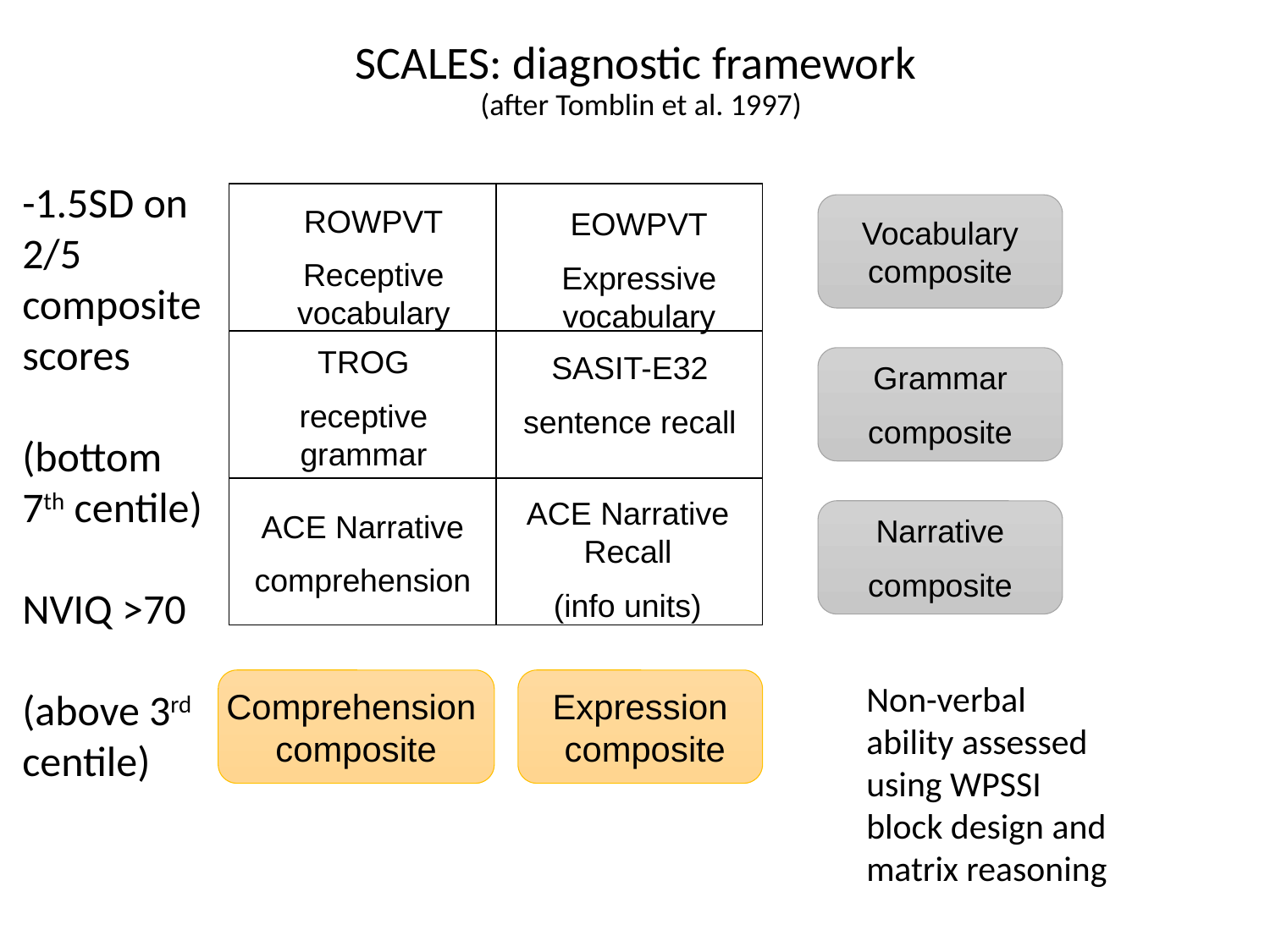

# SCALES: diagnostic framework (after Tomblin et al. 1997)
-1.5SD on 2/5 composite scores

(bottom 7th centile)

NVIQ >70

(above 3rd centile)

ROWPVT
Receptive vocabulary
Vocabulary
composite
EOWPVT
Expressive vocabulary

TROG
receptive grammar
SASIT-E32
sentence recall
Grammar
composite

ACE Narrative Recall
(info units)
ACE Narrative
comprehension
Narrative
composite
Comprehension
composite
Expression
 composite
Non-verbal ability assessed using WPSSI block design and matrix reasoning